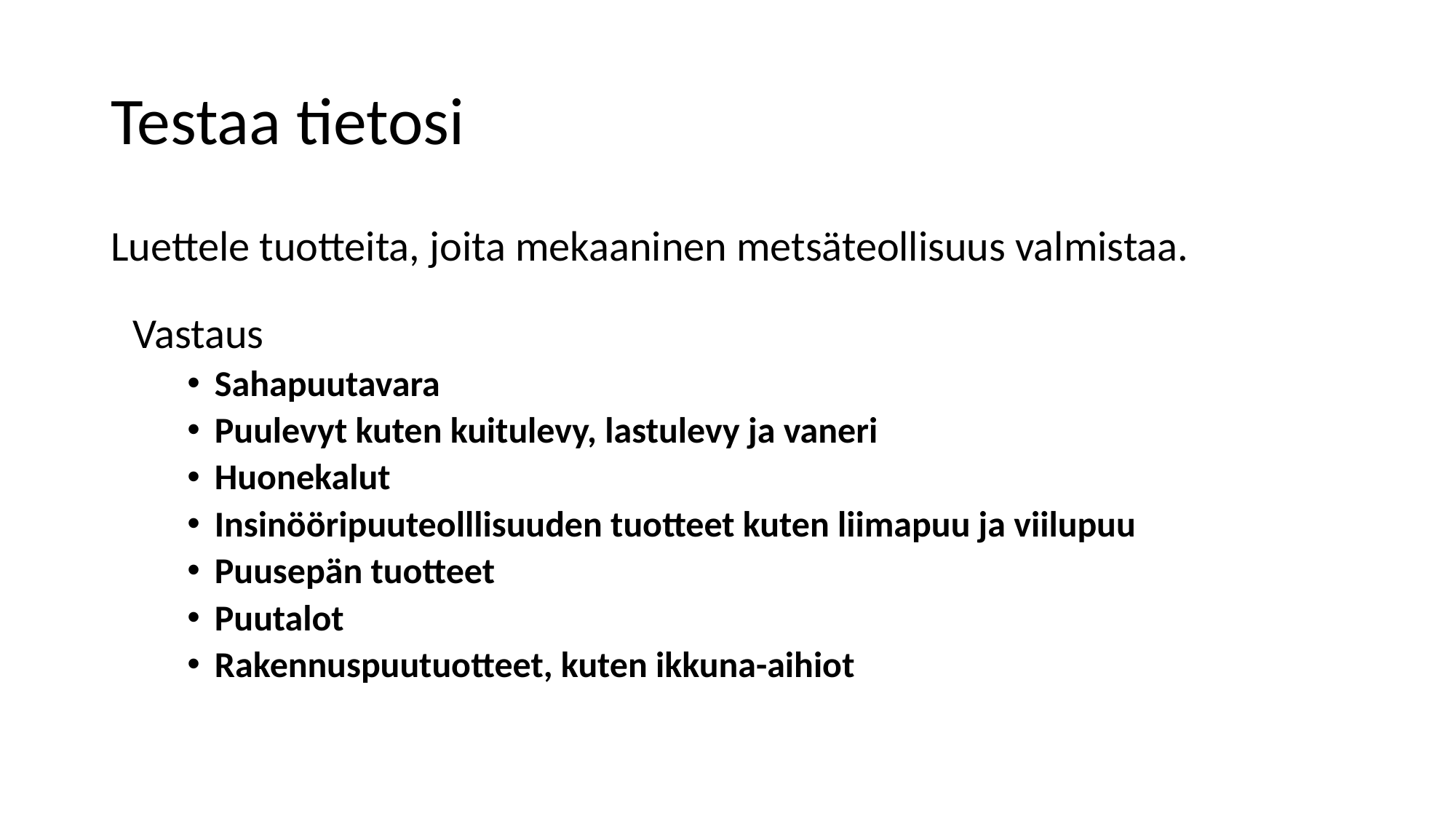

# Testaa tietosi
Luettele tuotteita, joita mekaaninen metsäteollisuus valmistaa.
Vastaus
Sahapuutavara
Puulevyt kuten kuitulevy, lastulevy ja vaneri
Huonekalut
Insinööripuuteolllisuuden tuotteet kuten liimapuu ja viilupuu
Puusepän tuotteet
Puutalot
Rakennuspuutuotteet, kuten ikkuna-aihiot